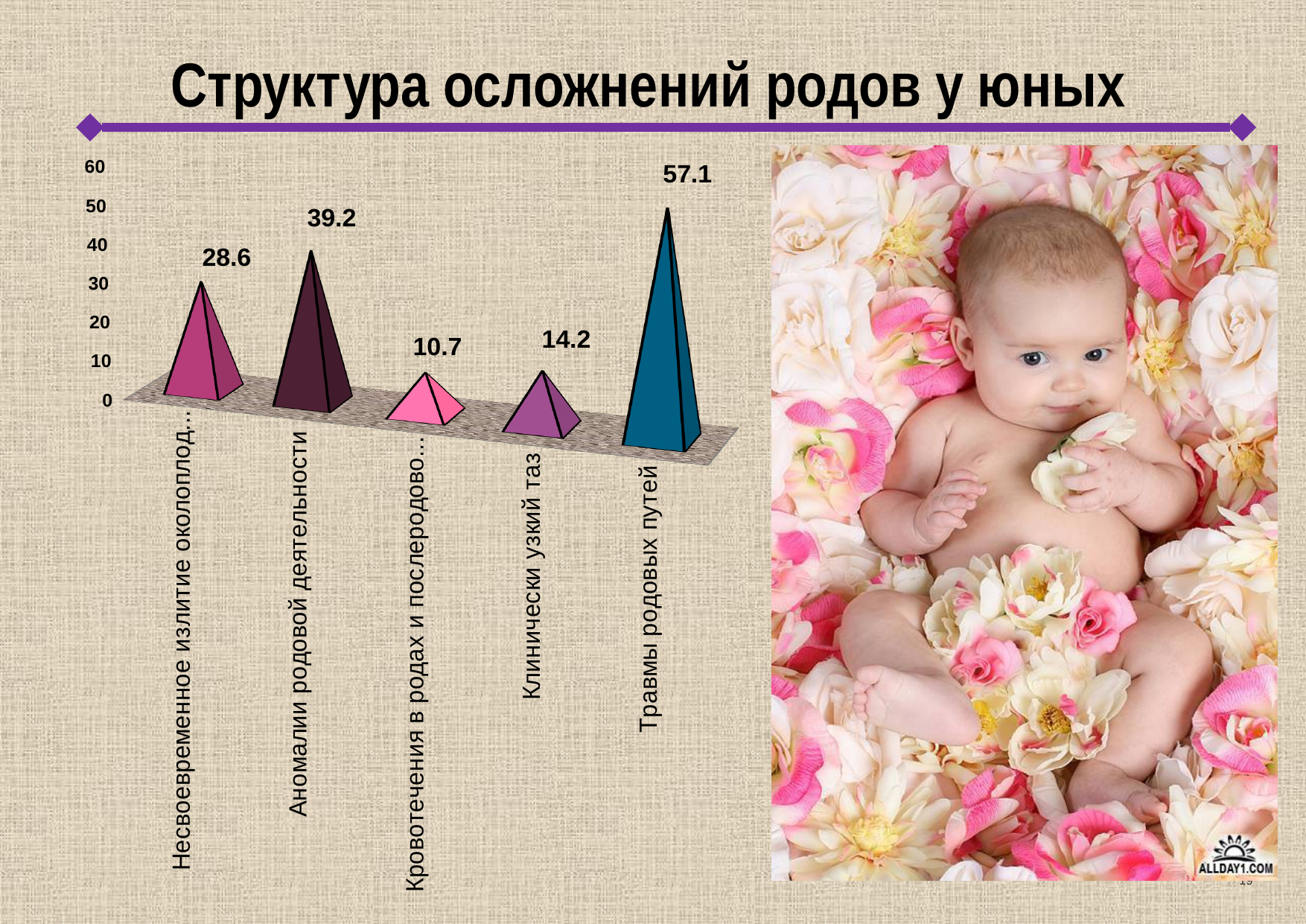

Структура осложнений родов у юных

[unsupported chart]